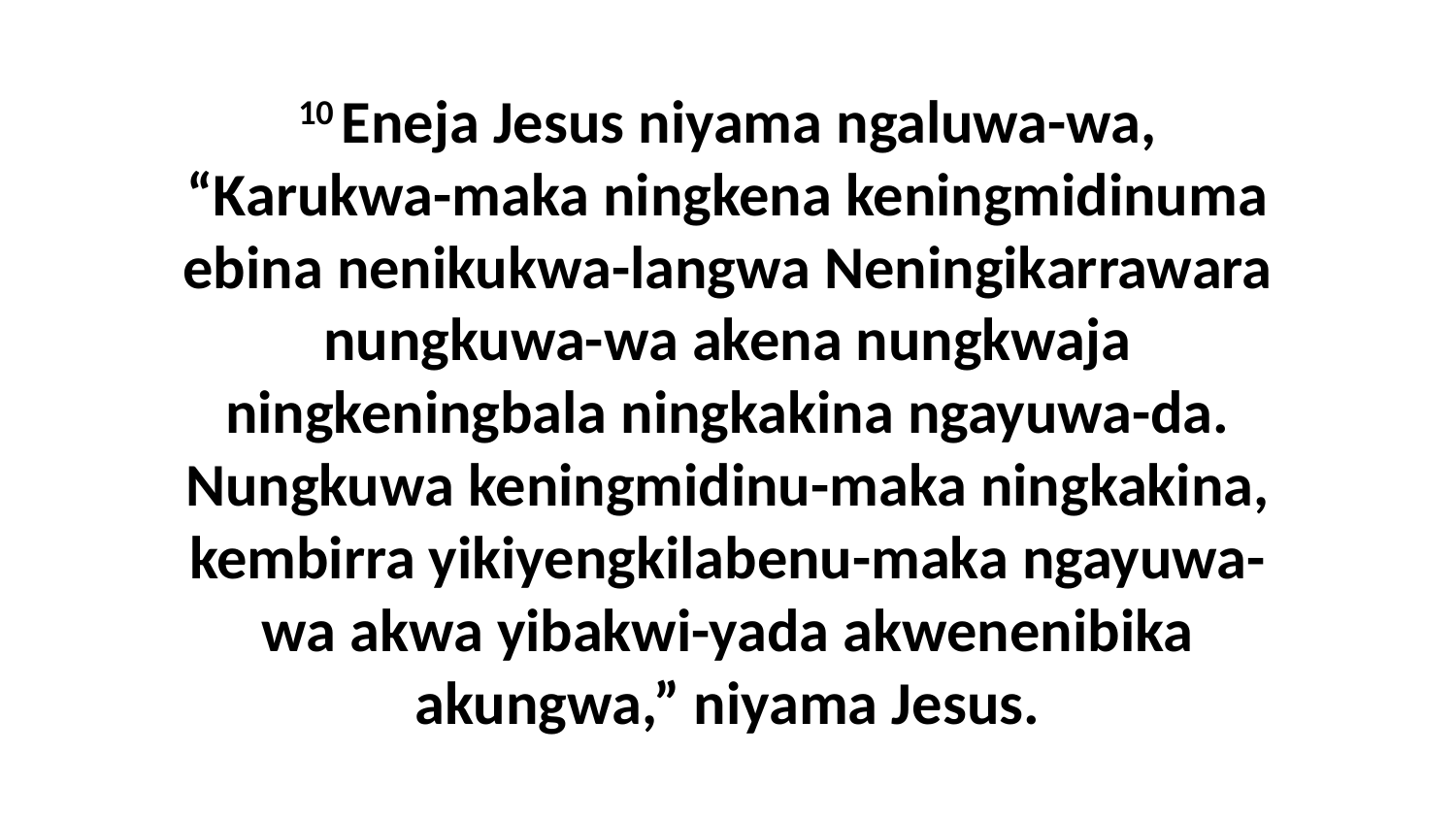

10 Eneja Jesus niyama ngaluwa-wa, “Karukwa-maka ningkena keningmidinuma ebina nenikukwa-langwa Neningikarrawara nungkuwa-wa akena nungkwaja ningkeningbala ningkakina ngayuwa-da. Nungkuwa keningmidinu-maka ningkakina, kembirra yikiyengkilabenu-maka ngayuwa-wa akwa yibakwi-yada akwenenibika akungwa,” niyama Jesus.